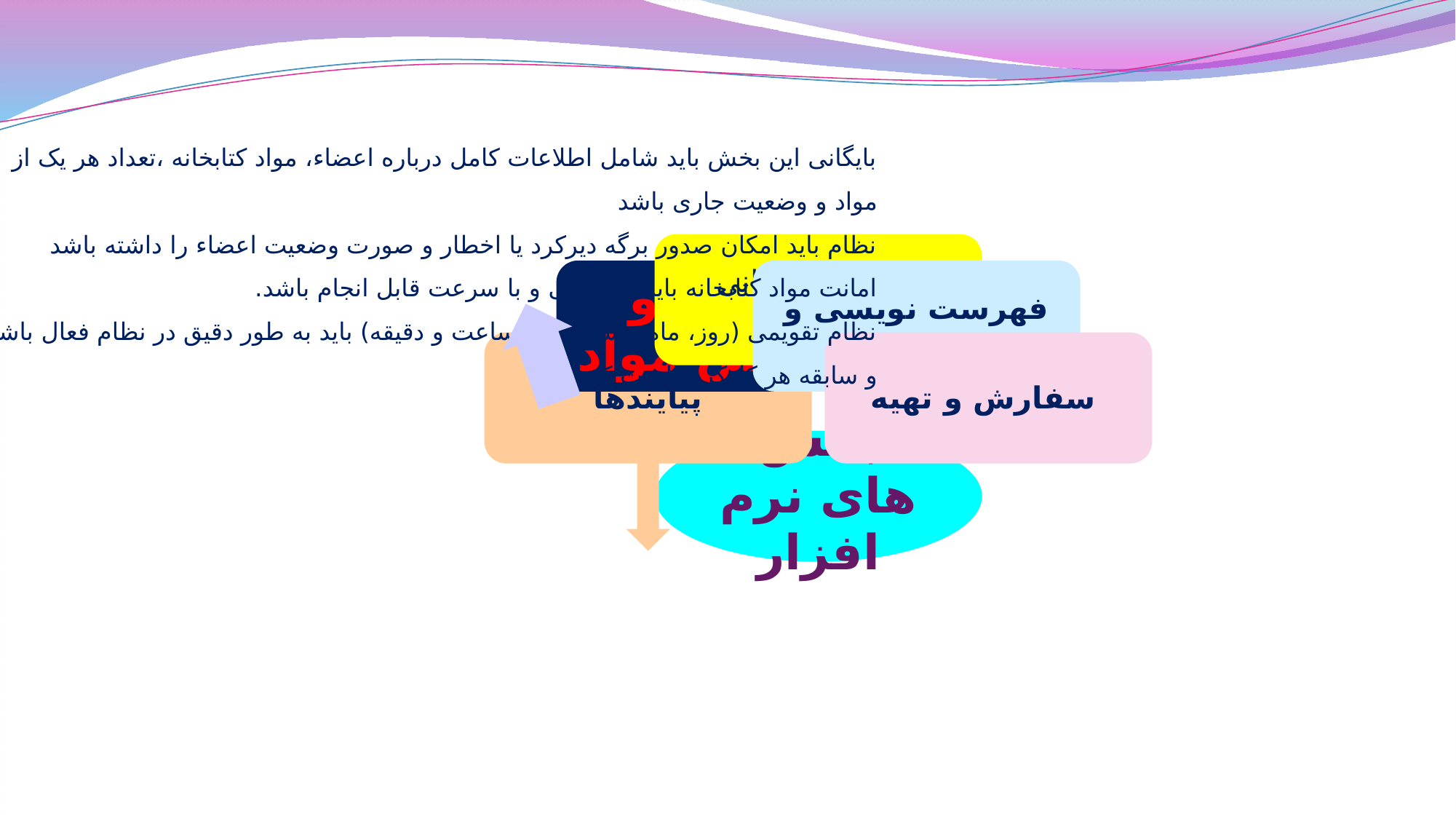

بایگانی این بخش باید شامل اطلاعات کامل درباره اعضاء، مواد کتابخانه ،تعداد هر یک از مواد و وضعیت جاری باشد
نظام باید امکان صدور برگه دیرکرد یا اخطار و صورت وضعیت اعضاء را داشته باشد
امانت مواد کتابخانه باید به آسانی و با سرعت قابل انجام باشد.
نظام تقویمی (روز، ماه ، سال و نیز ساعت و دقیقه) باید به طور دقیق در نظام فعال باشد و سابقه هر کارکرد را ثبت کند
بخش های نرم افزار
پیایندها
سفارش و تهیه